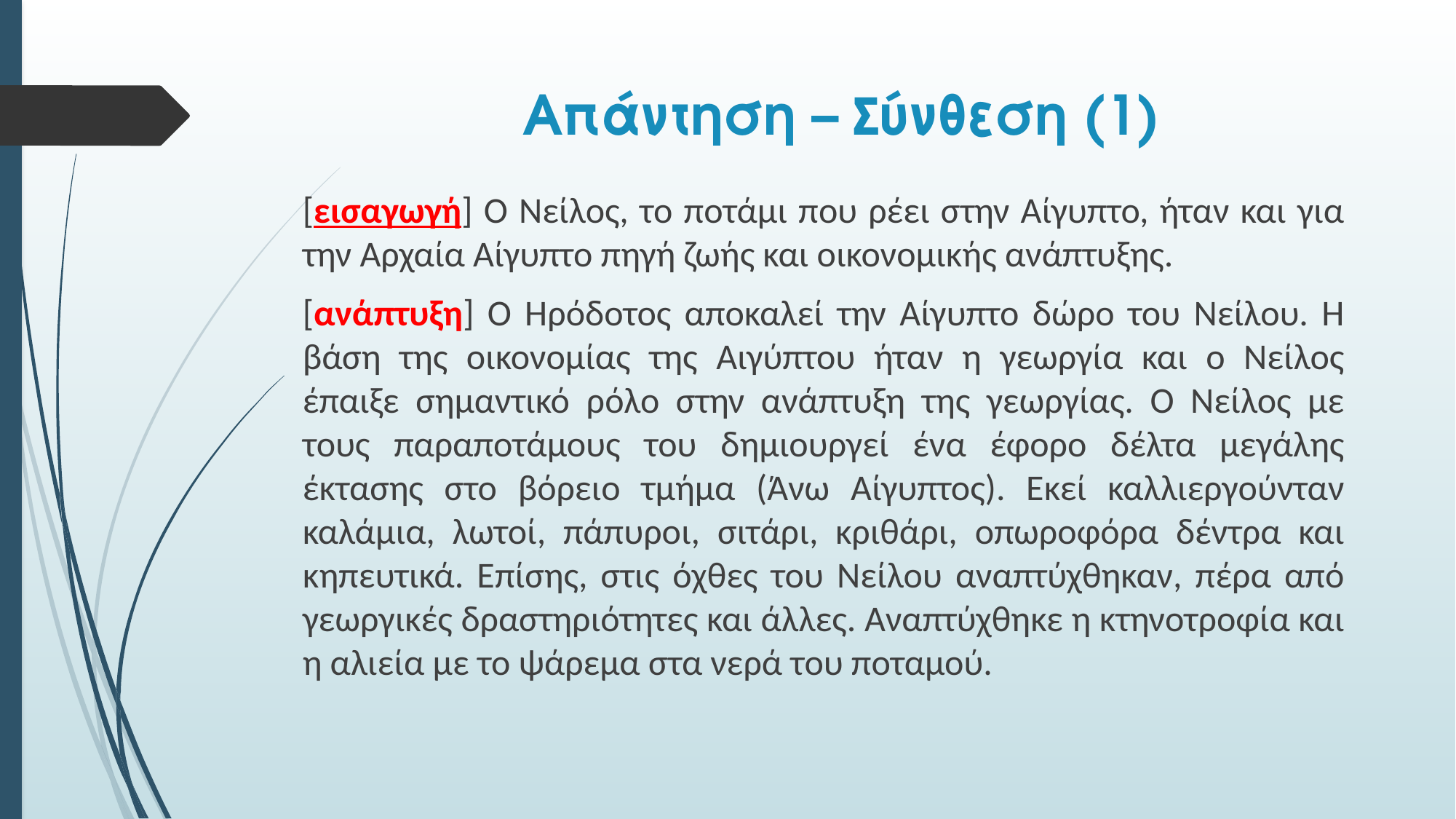

# Απάντηση – Σύνθεση (1)
[εισαγωγή] Ο Νείλος, το ποτάμι που ρέει στην Αίγυπτο, ήταν και για την Αρχαία Αίγυπτο πηγή ζωής και οικονομικής ανάπτυξης.
[ανάπτυξη] Ο Ηρόδοτος αποκαλεί την Αίγυπτο δώρο του Νείλου. Η βάση της οικονομίας της Αιγύπτου ήταν η γεωργία και ο Νείλος έπαιξε σημαντικό ρόλο στην ανάπτυξη της γεωργίας. Ο Νείλος με τους παραποτάμους του δημιουργεί ένα έφορο δέλτα μεγάλης έκτασης στο βόρειο τμήμα (Άνω Αίγυπτος). Εκεί καλλιεργούνταν καλάμια, λωτοί, πάπυροι, σιτάρι, κριθάρι, οπωροφόρα δέντρα και κηπευτικά. Επίσης, στις όχθες του Νείλου αναπτύχθηκαν, πέρα από γεωργικές δραστηριότητες και άλλες. Αναπτύχθηκε η κτηνοτροφία και η αλιεία με το ψάρεμα στα νερά του ποταμού.